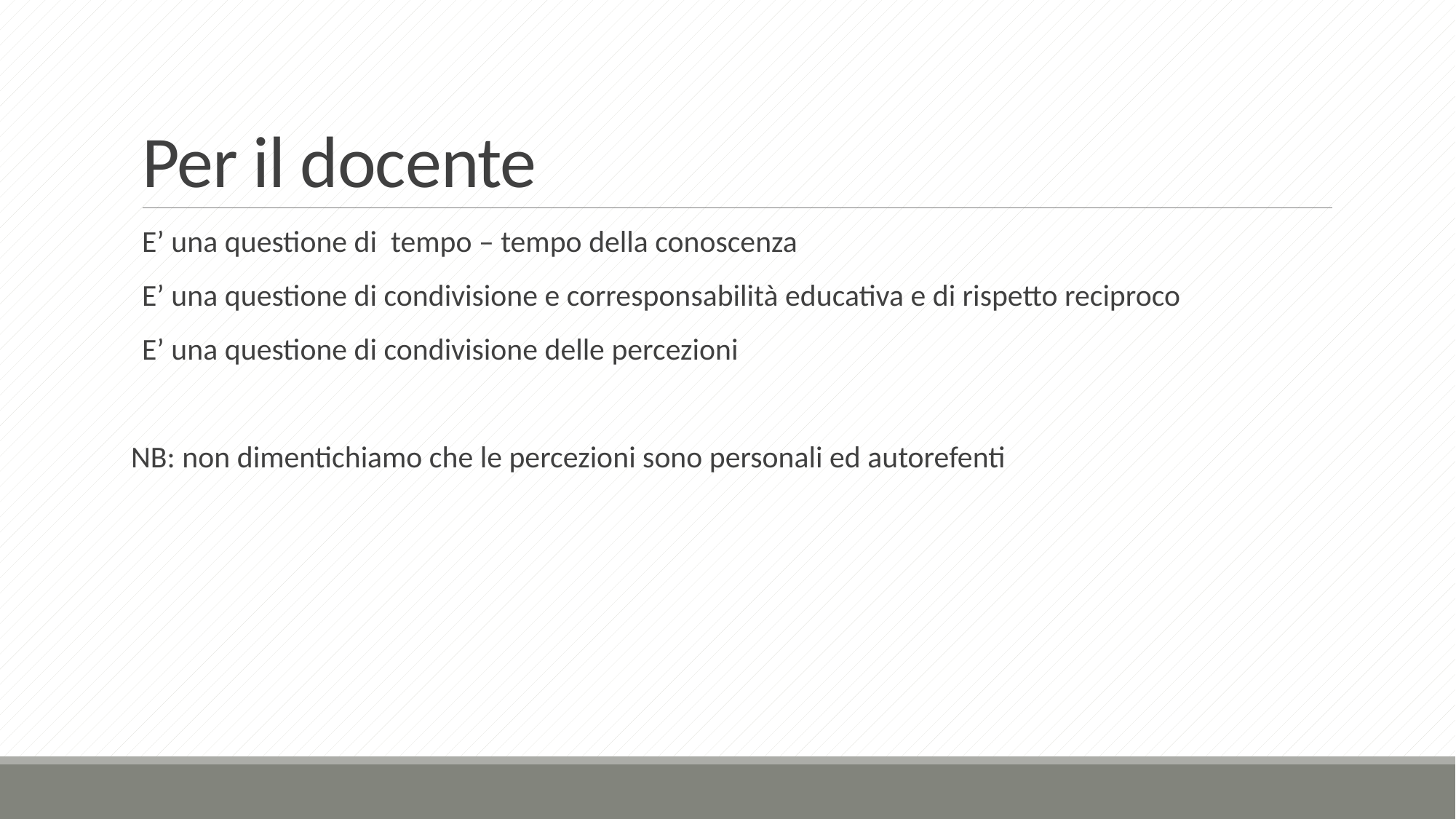

# Per il docente
E’ una questione di  tempo – tempo della conoscenza
E’ una questione di condivisione e corresponsabilità educativa e di rispetto reciproco
E’ una questione di condivisione delle percezioni

NB: non dimentichiamo che le percezioni sono personali ed autorefenti